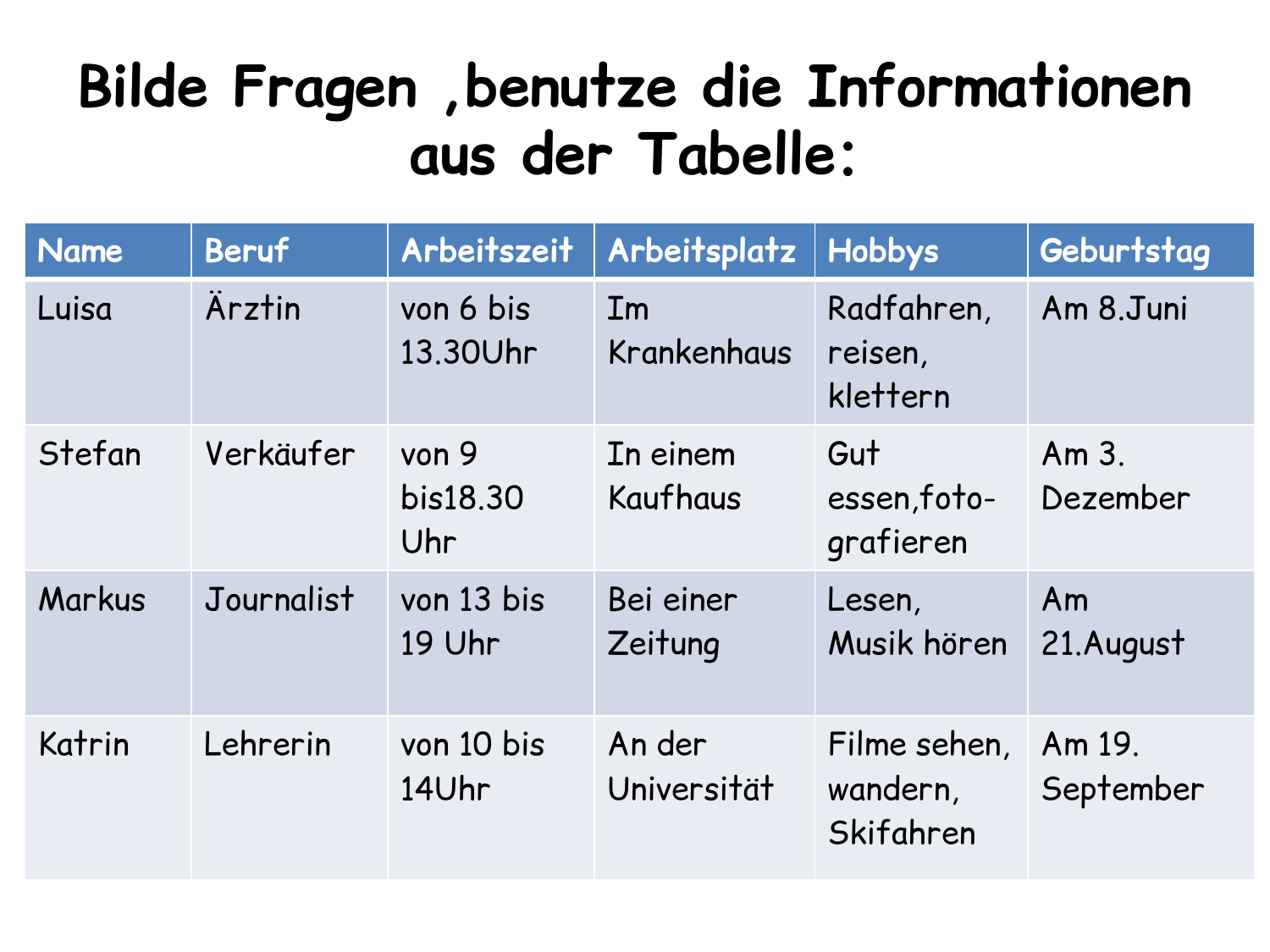

# Bilde Fragen ,benutze die Informationen aus der Tabelle:
| Name | Beruf | Arbeitszeit | Arbeitsplatz | Hobbys | Geburtstag |
| --- | --- | --- | --- | --- | --- |
| Luisa | Ärztin | von 6 bis 13.30Uhr | Im Krankenhaus | Radfahren, reisen, klettern | Am 8.Juni |
| Stefan | Verkäufer | von 9 bis18.30 Uhr | In einem Kaufhaus | Gut essen,foto-grafieren | Am 3. Dezember |
| Markus | Journalist | von 13 bis 19 Uhr | Bei einer Zeitung | Lesen, Musik hören | Am 21.August |
| Katrin | Lehrerin | von 10 bis 14Uhr | An der Universität | Filme sehen, wandern, Skifahren | Am 19. September |